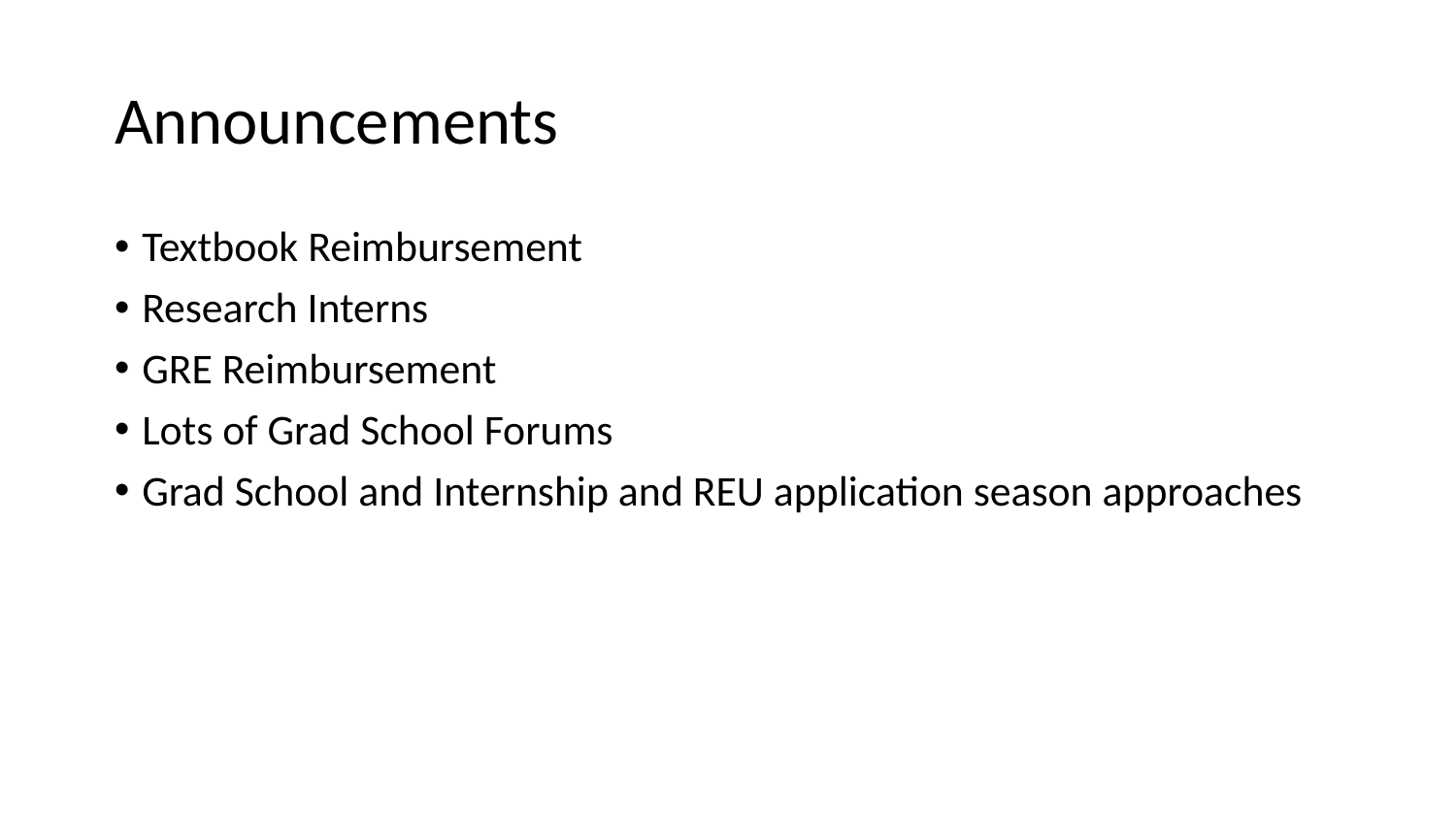

# Announcements
Textbook Reimbursement
Research Interns
GRE Reimbursement
Lots of Grad School Forums
Grad School and Internship and REU application season approaches